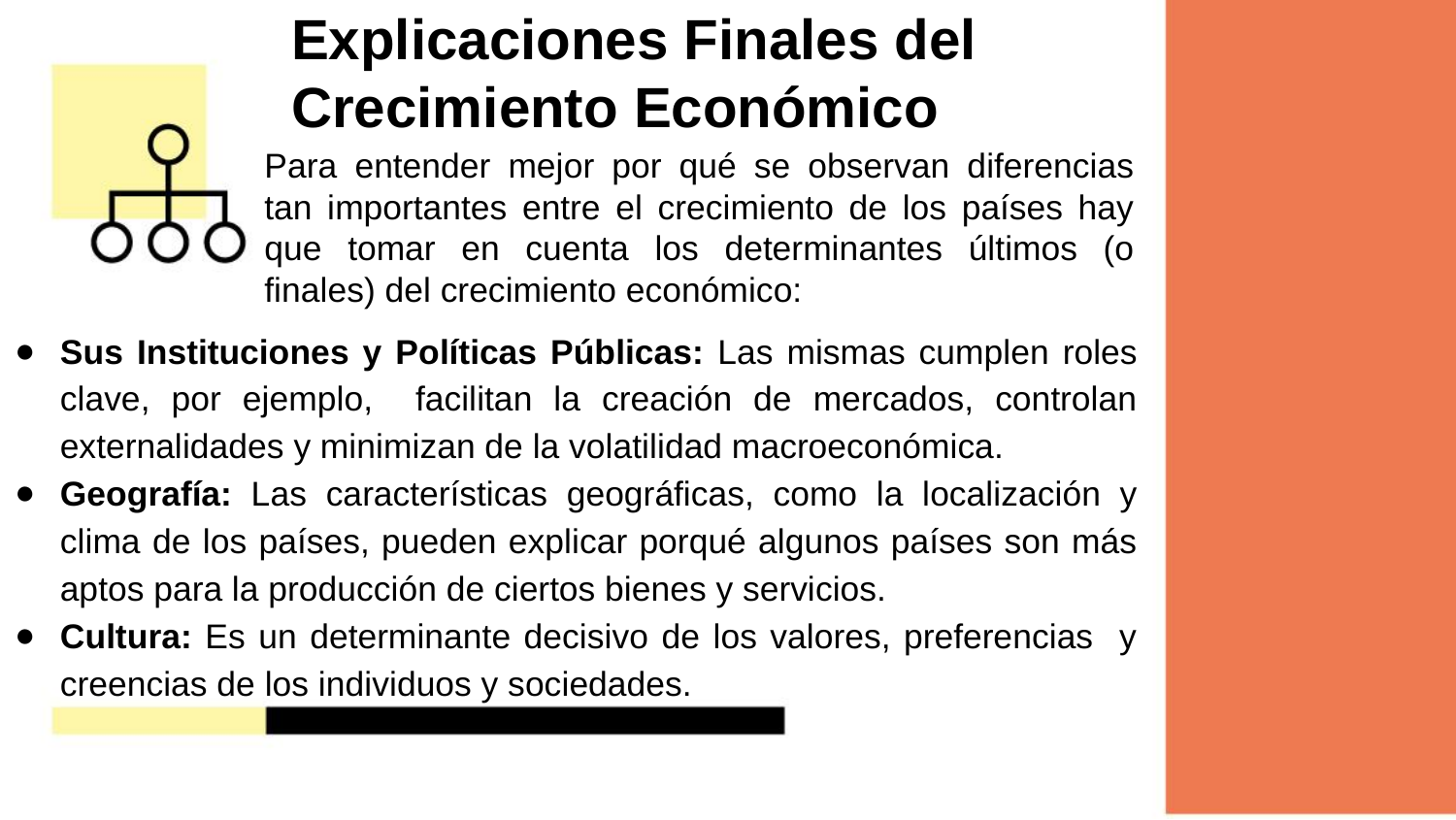

# Explicaciones Finales del Crecimiento Económico
Para entender mejor por qué se observan diferencias tan importantes entre el crecimiento de los países hay que tomar en cuenta los determinantes últimos (o finales) del crecimiento económico:
Sus Instituciones y Políticas Públicas: Las mismas cumplen roles clave, por ejemplo,  facilitan la creación de mercados, controlan externalidades y minimizan de la volatilidad macroeconómica.
Geografía: Las características geográficas, como la localización y clima de los países, pueden explicar porqué algunos países son más aptos para la producción de ciertos bienes y servicios.
Cultura: Es un determinante decisivo de los valores, preferencias  y creencias de los individuos y sociedades.